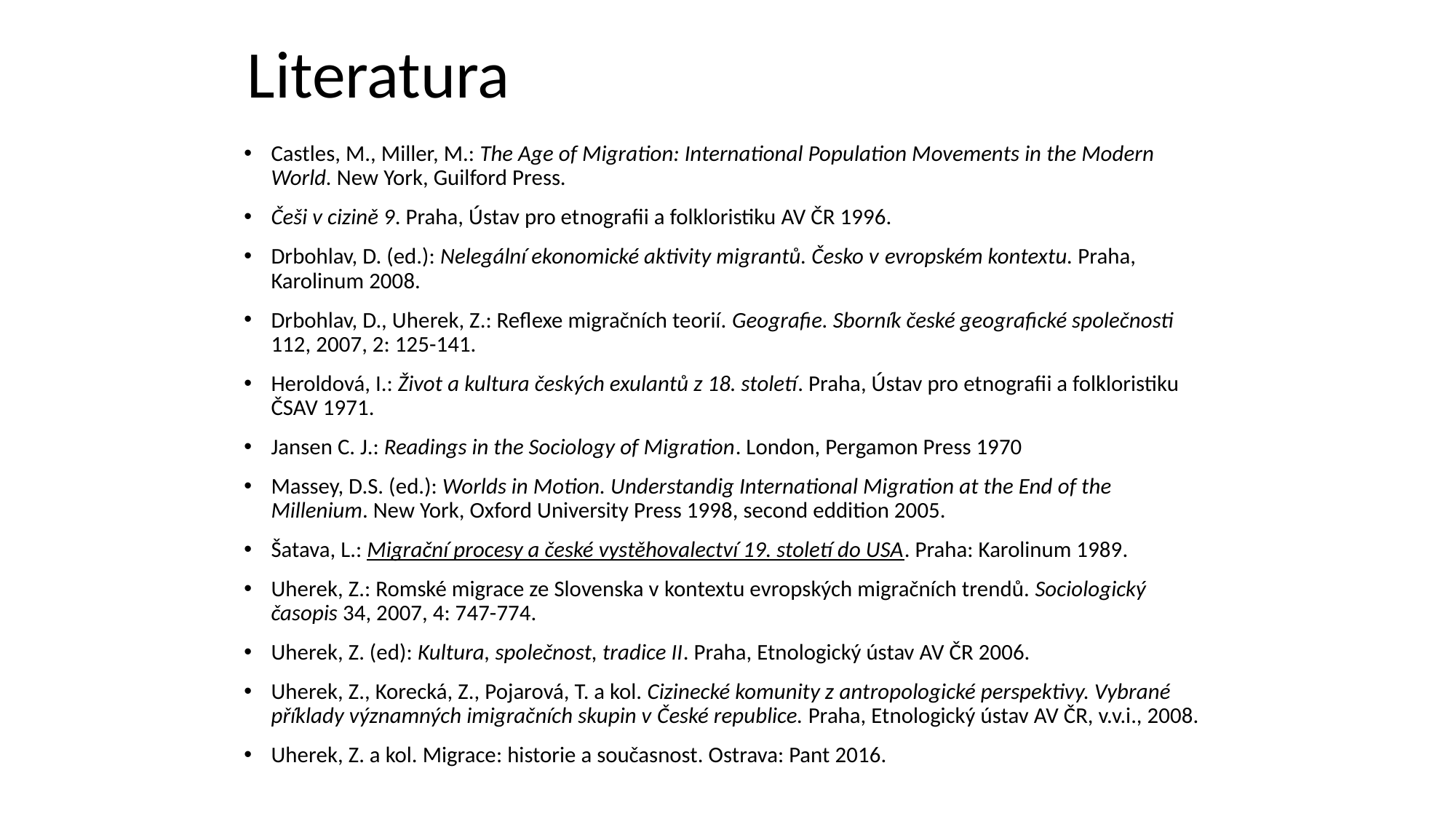

# Literatura
Castles, M., Miller, M.: The Age of Migration: International Population Movements in the Modern World. New York, Guilford Press.
Češi v cizině 9. Praha, Ústav pro etnografii a folkloristiku AV ČR 1996.
Drbohlav, D. (ed.): Nelegální ekonomické aktivity migrantů. Česko v evropském kontextu. Praha, Karolinum 2008.
Drbohlav, D., Uherek, Z.: Reflexe migračních teorií. Geografie. Sborník české geografické společnosti 112, 2007, 2: 125-141.
Heroldová, I.: Život a kultura českých exulantů z 18. století. Praha, Ústav pro etnografii a folkloristiku ČSAV 1971.
Jansen C. J.: Readings in the Sociology of Migration. London, Pergamon Press 1970
Massey, D.S. (ed.): Worlds in Motion. Understandig International Migration at the End of the Millenium. New York, Oxford University Press 1998, second eddition 2005.
Šatava, L.: Migrační procesy a české vystěhovalectví 19. století do USA. Praha: Karolinum 1989.
Uherek, Z.: Romské migrace ze Slovenska v kontextu evropských migračních trendů. Sociologický časopis 34, 2007, 4: 747-774.
Uherek, Z. (ed): Kultura, společnost, tradice II. Praha, Etnologický ústav AV ČR 2006.
Uherek, Z., Korecká, Z., Pojarová, T. a kol. Cizinecké komunity z antropologické perspektivy. Vybrané příklady významných imigračních skupin v České republice. Praha, Etnologický ústav AV ČR, v.v.i., 2008.
Uherek, Z. a kol. Migrace: historie a současnost. Ostrava: Pant 2016.